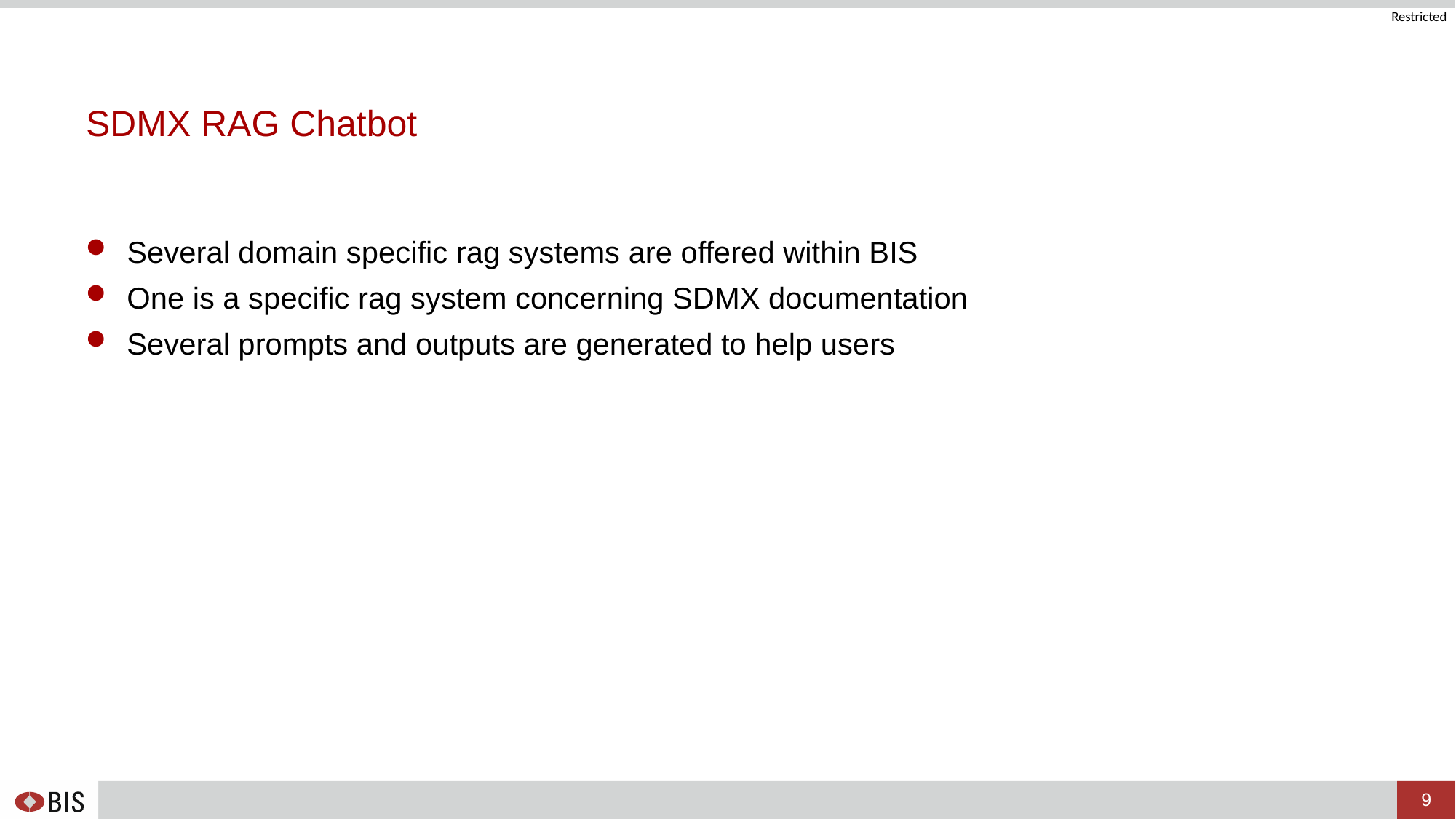

# SDMX RAG Chatbot
Several domain specific rag systems are offered within BIS
One is a specific rag system concerning SDMX documentation
Several prompts and outputs are generated to help users
9